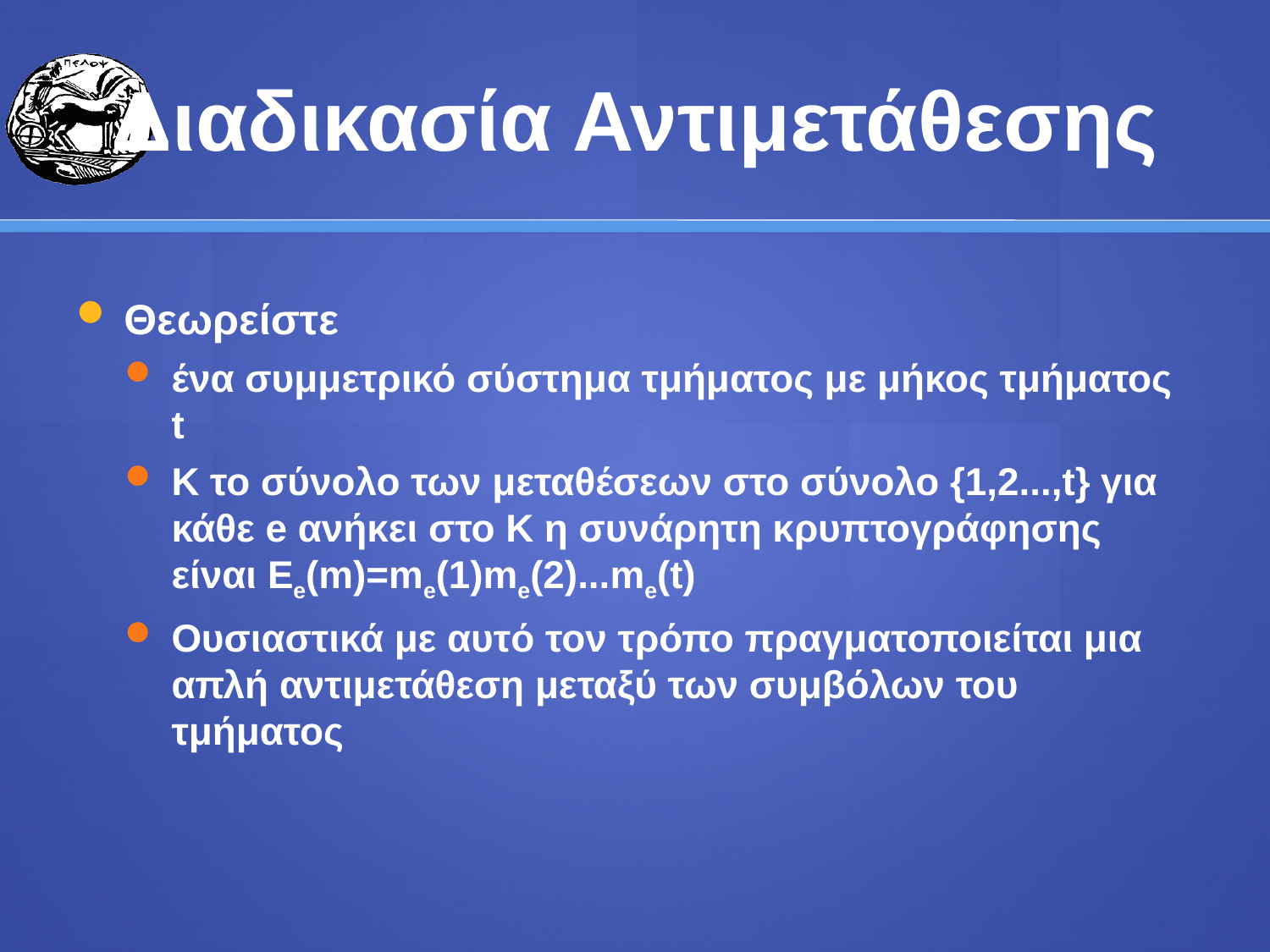

# Διαδικασία Αντιμετάθεσης
Θεωρείστε
ένα συμμετρικό σύστημα τμήματος με μήκος τμήματος t
K το σύνολο των μεταθέσεων στο σύνολο {1,2...,t} για κάθε e ανήκει στο K η συνάρητη κρυπτογράφησης είναι Ee(m)=me(1)me(2)...me(t)
Ουσιαστικά με αυτό τον τρόπο πραγματοποιείται μια απλή αντιμετάθεση μεταξύ των συμβόλων του τμήματος